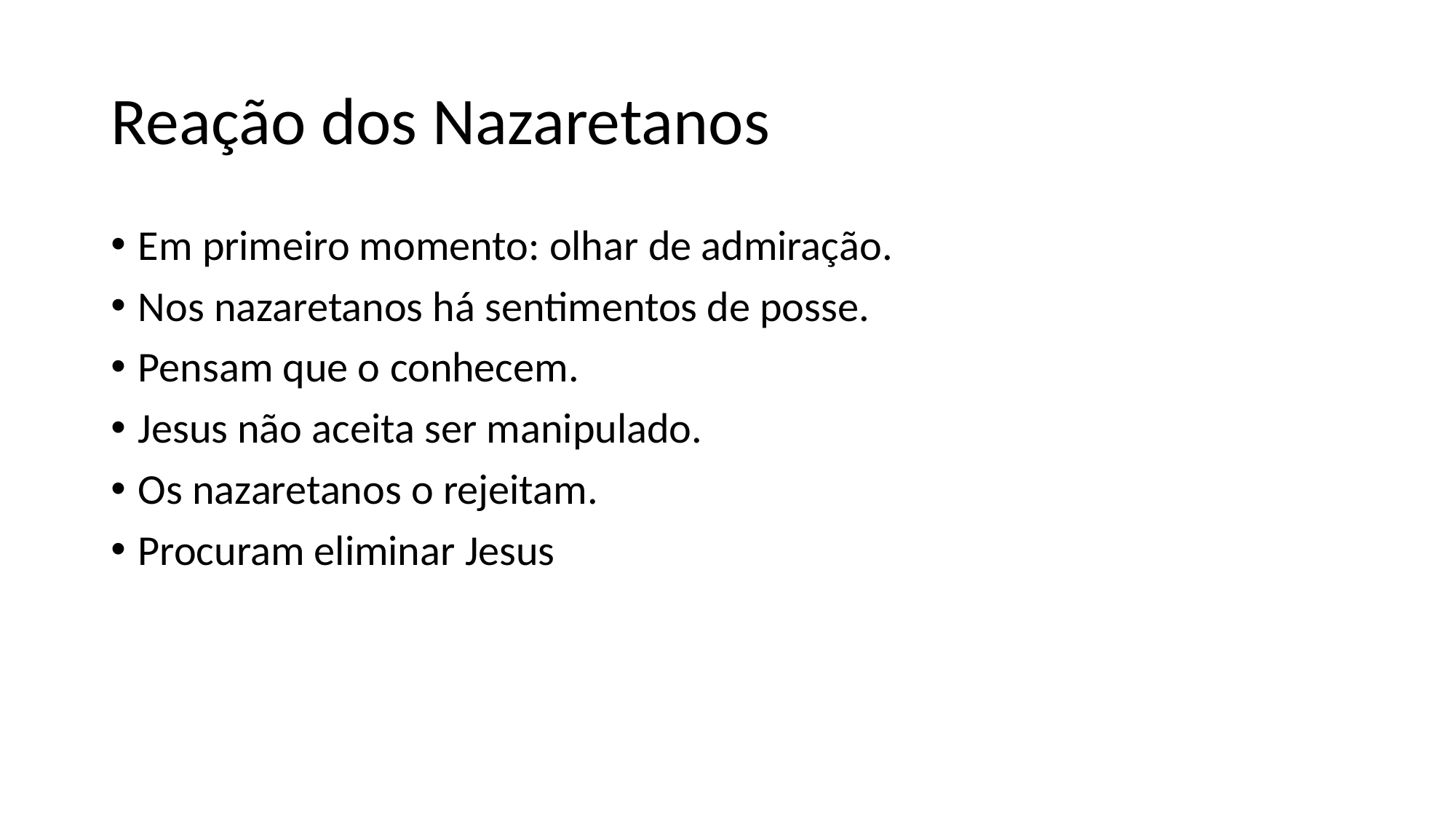

# Reação dos Nazaretanos
Em primeiro momento: olhar de admiração.
Nos nazaretanos há sentimentos de posse.
Pensam que o conhecem.
Jesus não aceita ser manipulado.
Os nazaretanos o rejeitam.
Procuram eliminar Jesus